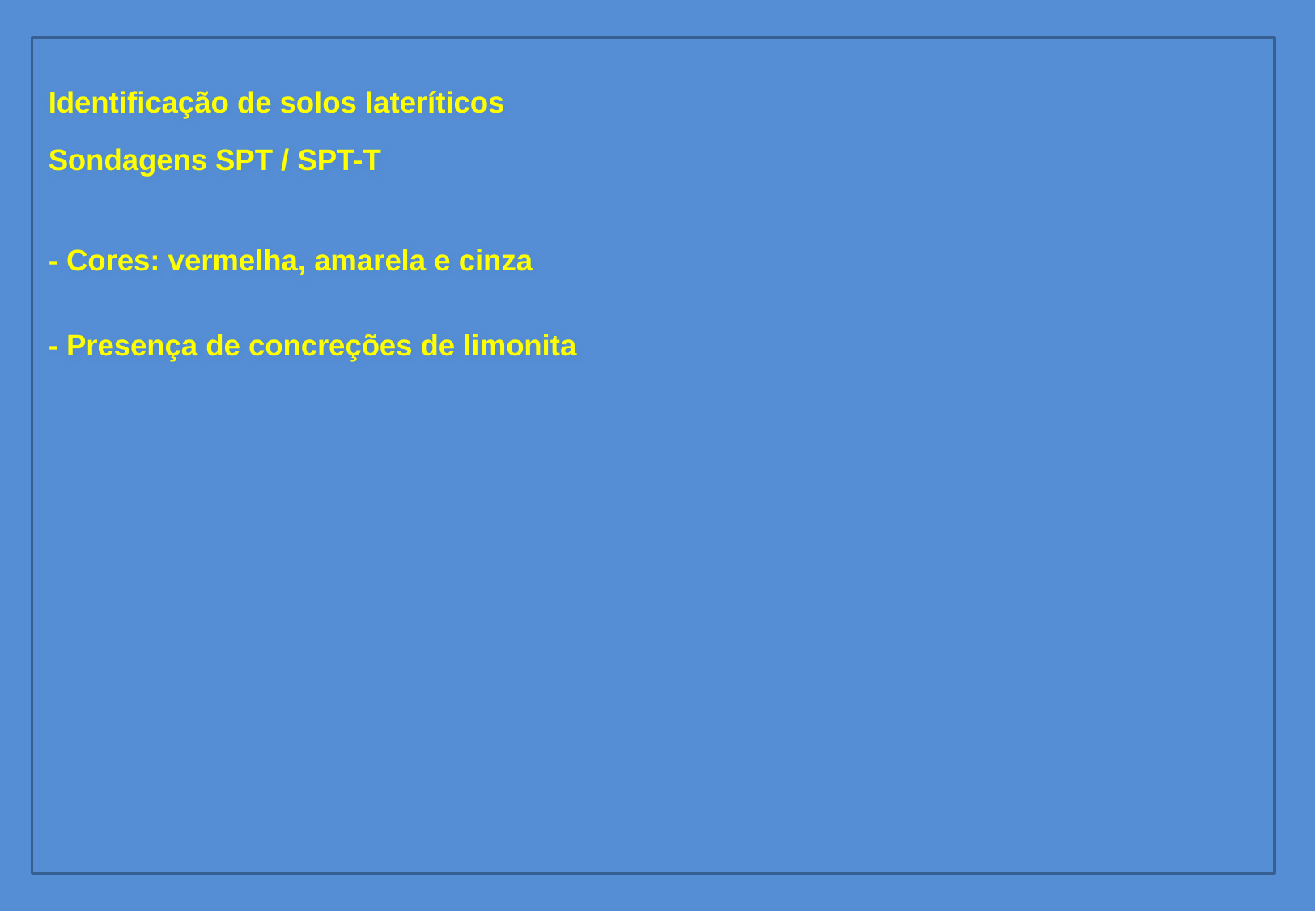

Identificação de solos lateríticos

Sondagens SPT / SPT-T

- Cores: vermelha, amarela e cinza

- Presença de concreções de limonita